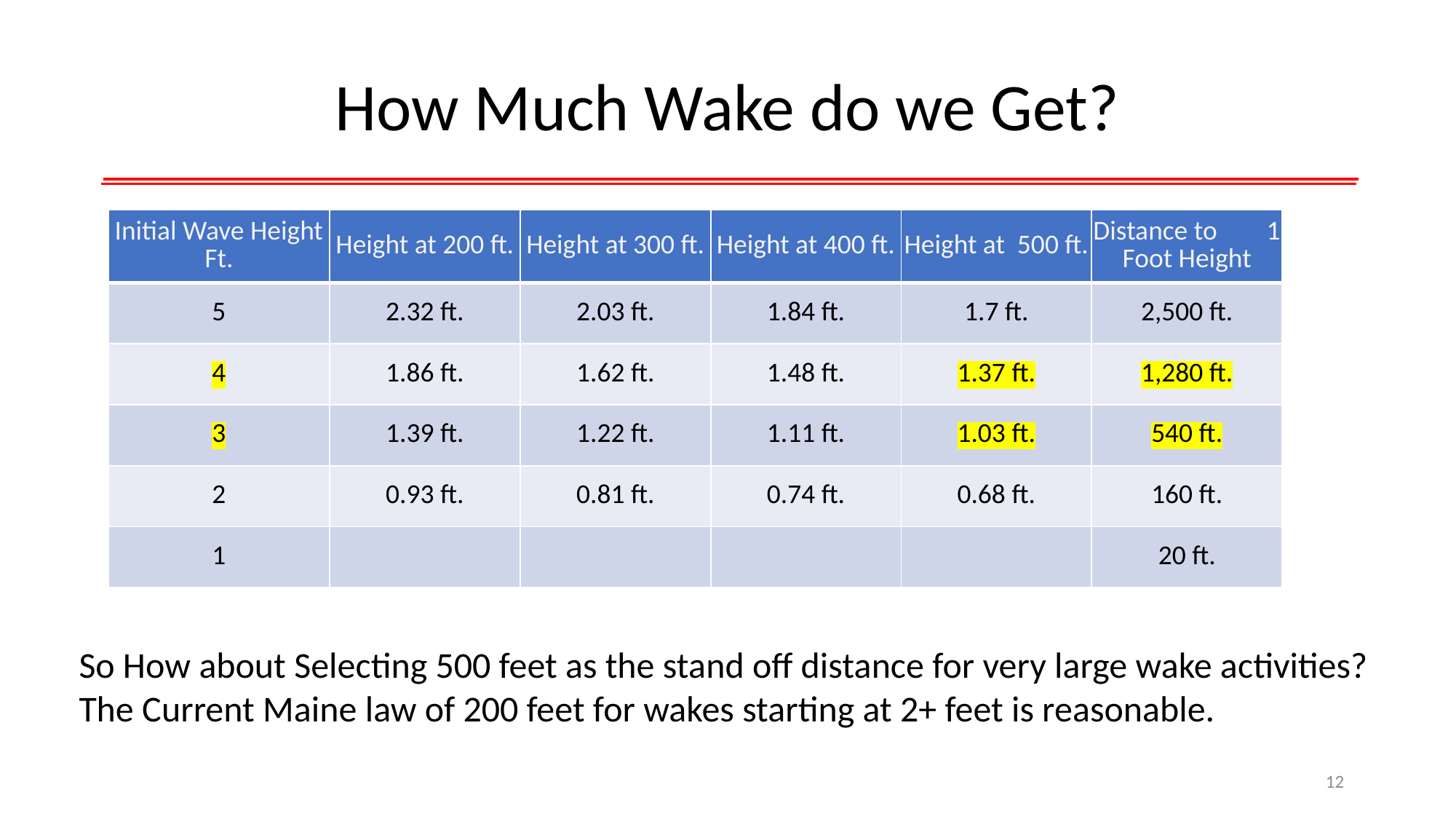

# How Much Wake do we Get?
| Initial Wave Height Ft. | Height at 200 ft. | Height at 300 ft. | Height at 400 ft. | Height at 500 ft. | Distance to 1 Foot Height |
| --- | --- | --- | --- | --- | --- |
| 5 | 2.32 ft. | 2.03 ft. | 1.84 ft. | 1.7 ft. | 2,500 ft. |
| 4 | 1.86 ft. | 1.62 ft. | 1.48 ft. | 1.37 ft. | 1,280 ft. |
| 3 | 1.39 ft. | 1.22 ft. | 1.11 ft. | 1.03 ft. | 540 ft. |
| 2 | 0.93 ft. | 0.81 ft. | 0.74 ft. | 0.68 ft. | 160 ft. |
| 1 |  |  |  |  | 20 ft. |
So How about Selecting 500 feet as the stand off distance for very large wake activities?
The Current Maine law of 200 feet for wakes starting at 2+ feet is reasonable.
12